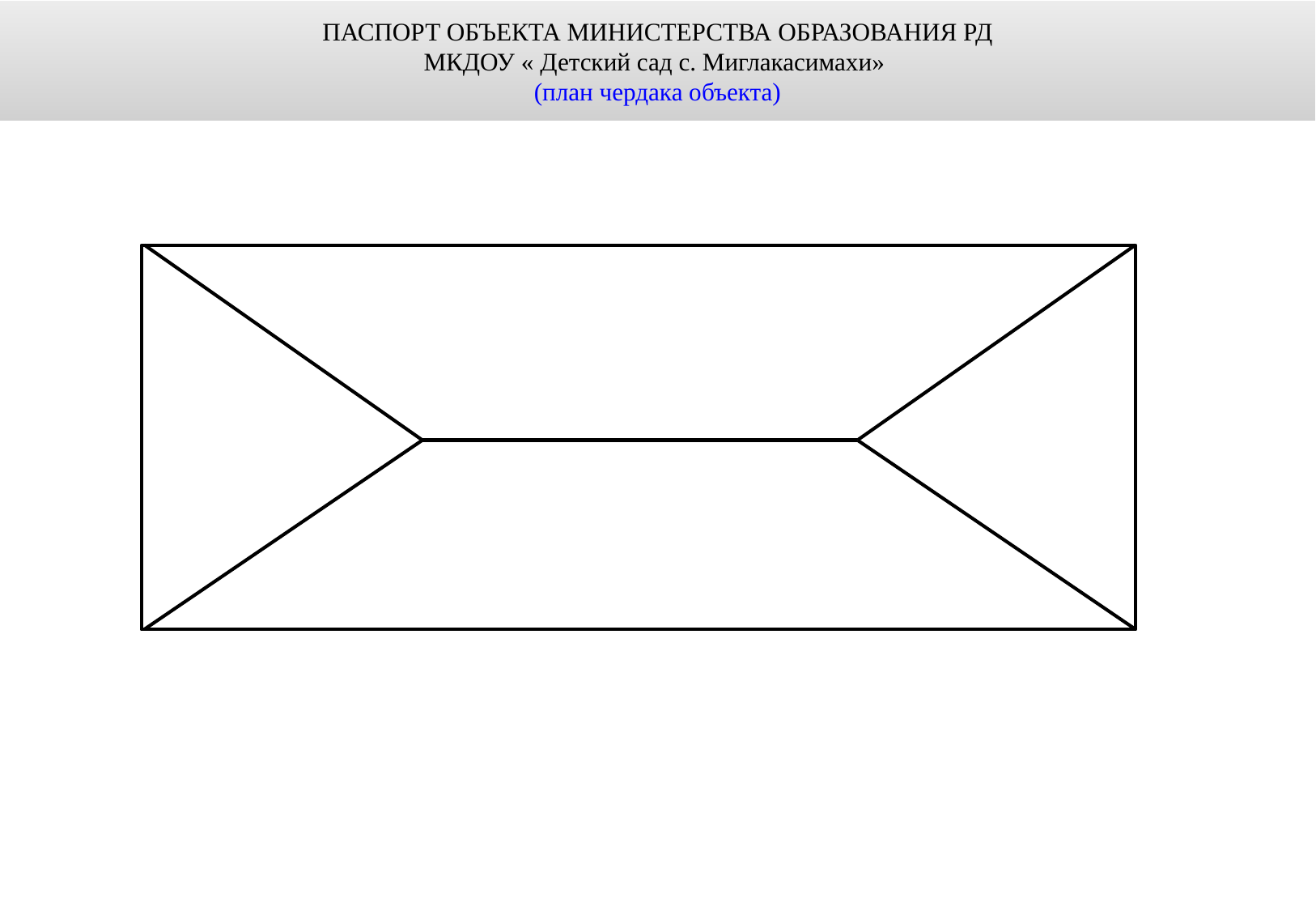

ПАСПОРТ ОБЪЕКТА МИНИСТЕРСТВА ОБРАЗОВАНИЯ РД
МКДОУ « Детский сад с. Миглакасимахи»
(план чердака объекта)